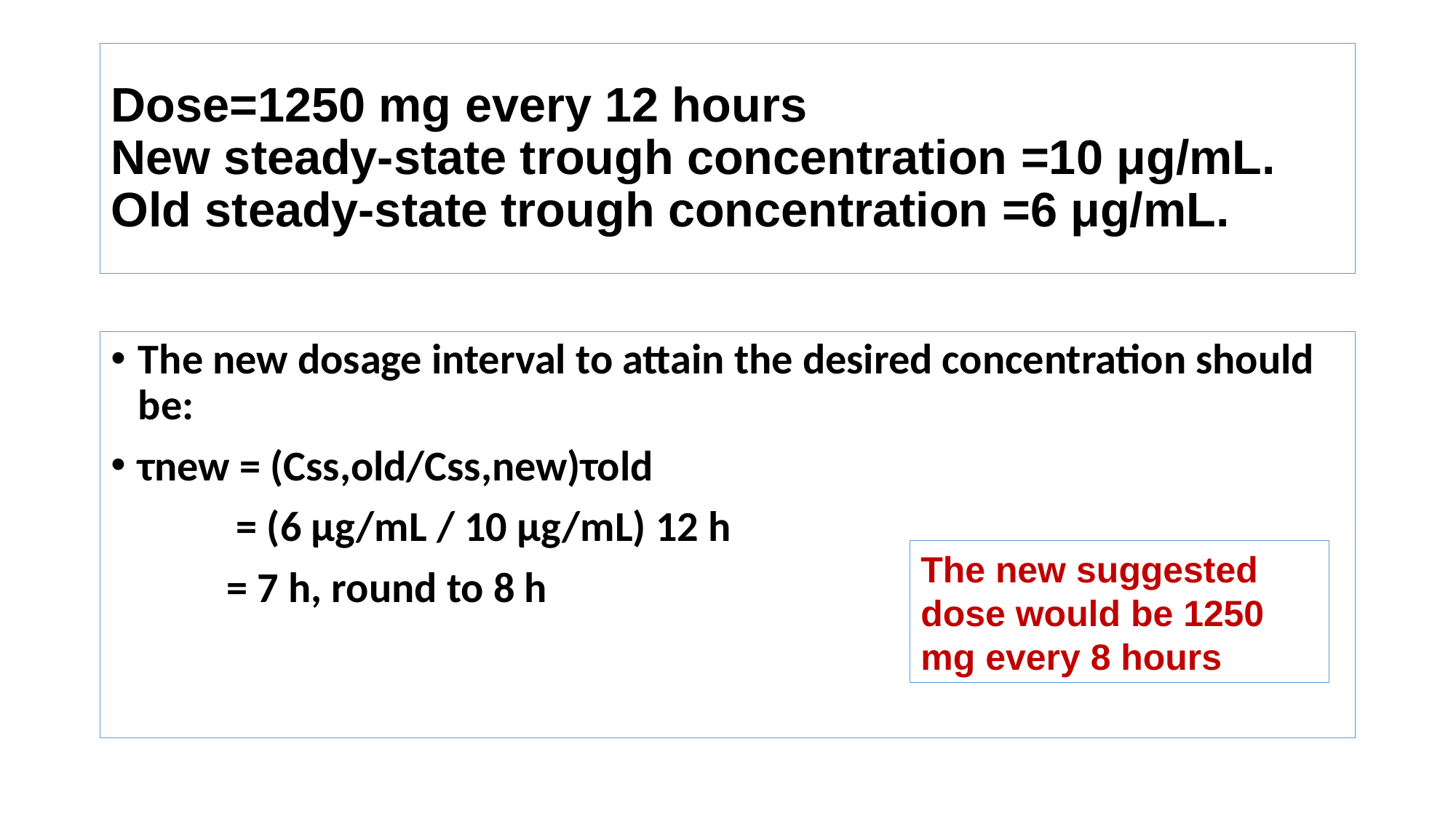

# Dose=1250 mg every 12 hours New steady-state trough concentration =10 μg/mL. Old steady-state trough concentration =6 μg/mL.
The new dosage interval to attain the desired concentration should be:
τnew = (Css,old/Css,new)τold
             = (6 μg/mL / 10 μg/mL) 12 h
            = 7 h, round to 8 h
The new suggested dose would be 1250 mg every 8 hours